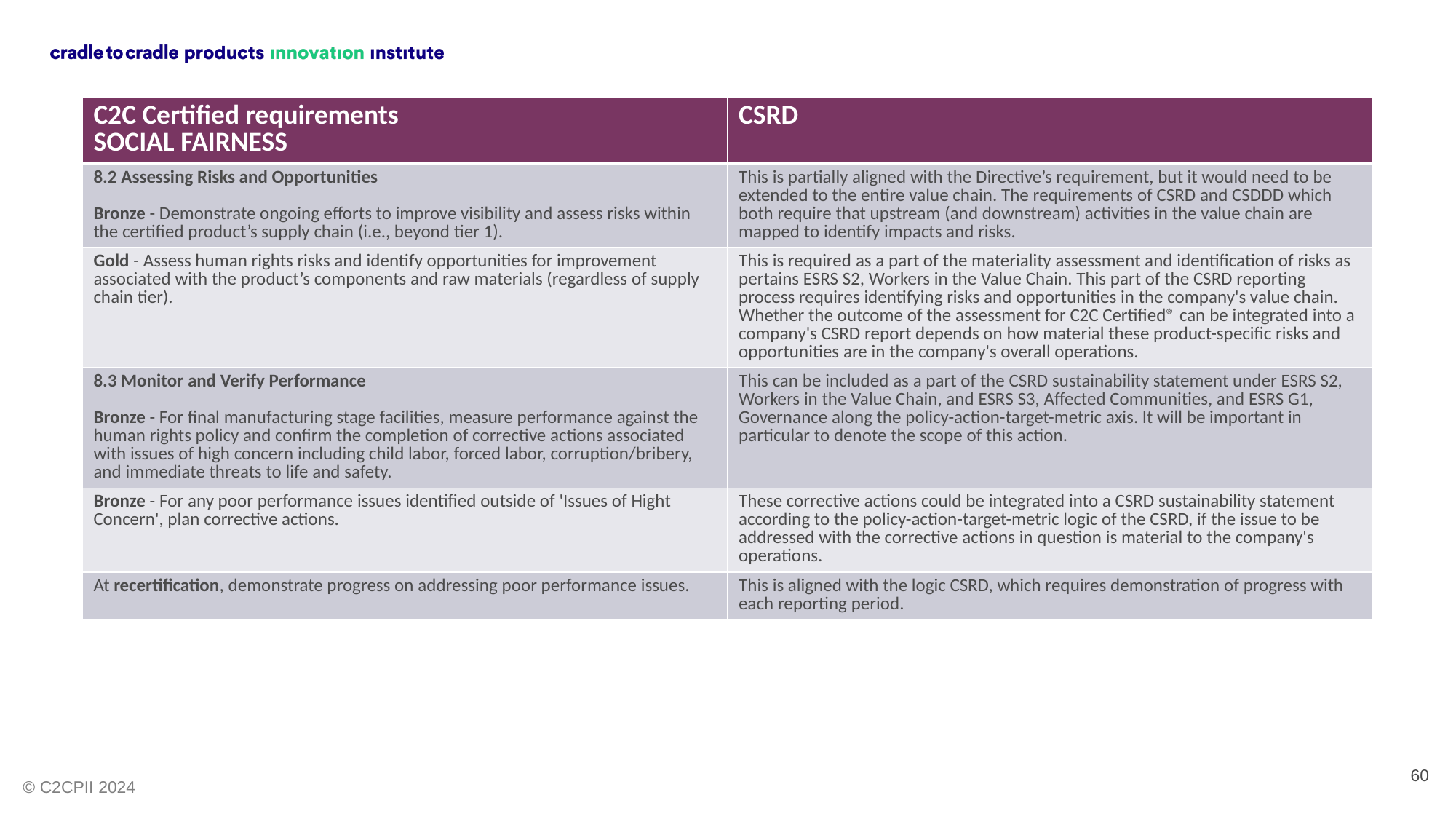

| C2C Certified requirements SOCIAL FAIRNESS | CSRD |
| --- | --- |
| 8.2 Assessing Risks and Opportunities Bronze - Demonstrate ongoing efforts to improve visibility and assess risks within the certified product’s supply chain (i.e., beyond tier 1). | This is partially aligned with the Directive’s requirement, but it would need to be extended to the entire value chain. The requirements of CSRD and CSDDD which both require that upstream (and downstream) activities in the value chain are mapped to identify impacts and risks. |
| Gold - Assess human rights risks and identify opportunities for improvement associated with the product’s components and raw materials (regardless of supply chain tier). | This is required as a part of the materiality assessment and identification of risks as pertains ESRS S2, Workers in the Value Chain. This part of the CSRD reporting process requires identifying risks and opportunities in the company's value chain. Whether the outcome of the assessment for C2C Certified® can be integrated into a company's CSRD report depends on how material these product-specific risks and opportunities are in the company's overall operations. |
| 8.3 Monitor and Verify Performance Bronze - For final manufacturing stage facilities, measure performance against the human rights policy and confirm the completion of corrective actions associated with issues of high concern including child labor, forced labor, corruption/bribery, and immediate threats to life and safety. | This can be included as a part of the CSRD sustainability statement under ESRS S2, Workers in the Value Chain, and ESRS S3, Affected Communities, and ESRS G1, Governance along the policy-action-target-metric axis. It will be important in particular to denote the scope of this action. |
| Bronze - For any poor performance issues identified outside of 'Issues of Hight Concern', plan corrective actions. | These corrective actions could be integrated into a CSRD sustainability statement according to the policy-action-target-metric logic of the CSRD, if the issue to be addressed with the corrective actions in question is material to the company's operations. |
| At recertification, demonstrate progress on addressing poor performance issues. | This is aligned with the logic CSRD, which requires demonstration of progress with each reporting period. |
60